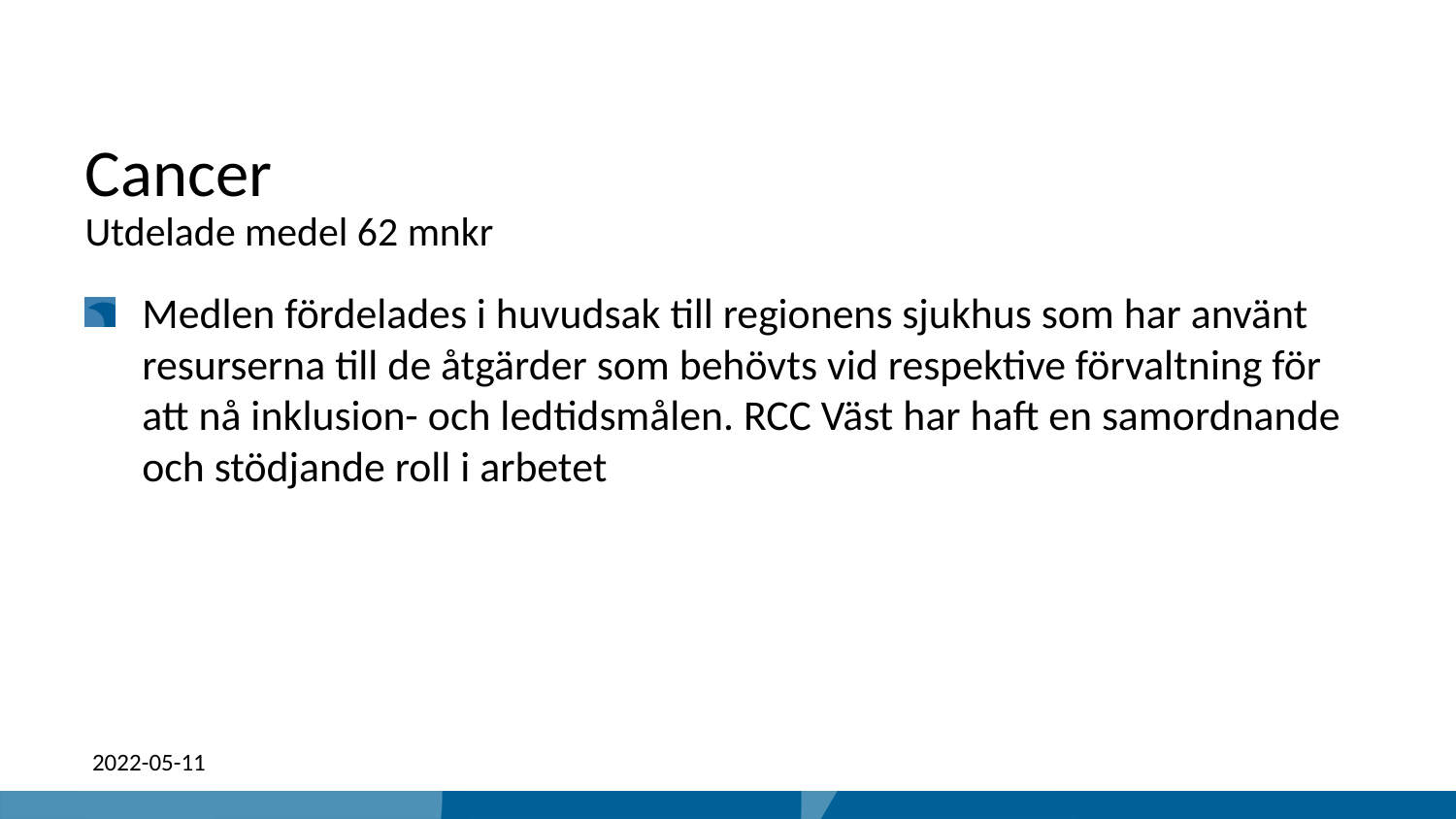

# Cancer Utdelade medel 62 mnkr
Medlen fördelades i huvudsak till regionens sjukhus som har använt resurserna till de åtgärder som behövts vid respektive förvaltning för att nå inklusion- och ledtidsmålen. RCC Väst har haft en samordnande och stödjande roll i arbetet
2022-05-11